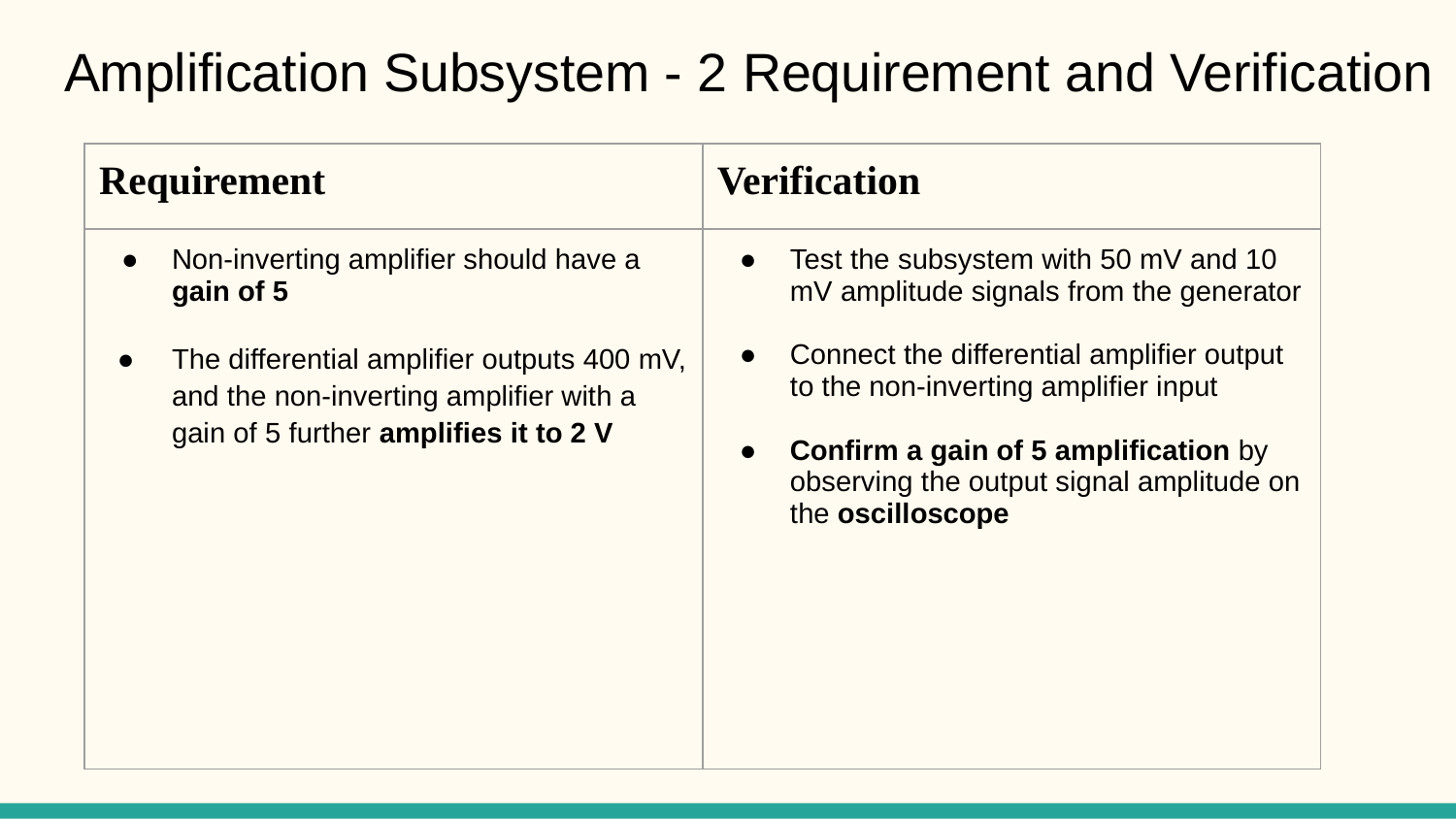

# Amplification Subsystem - 2 Requirement and Verification
| Requirement | Verification |
| --- | --- |
| Non-inverting amplifier should have a gain of 5 The differential amplifier outputs 400 mV, and the non-inverting amplifier with a gain of 5 further amplifies it to 2 V | Test the subsystem with 50 mV and 10 mV amplitude signals from the generator Connect the differential amplifier output to the non-inverting amplifier input Confirm a gain of 5 amplification by observing the output signal amplitude on the oscilloscope |